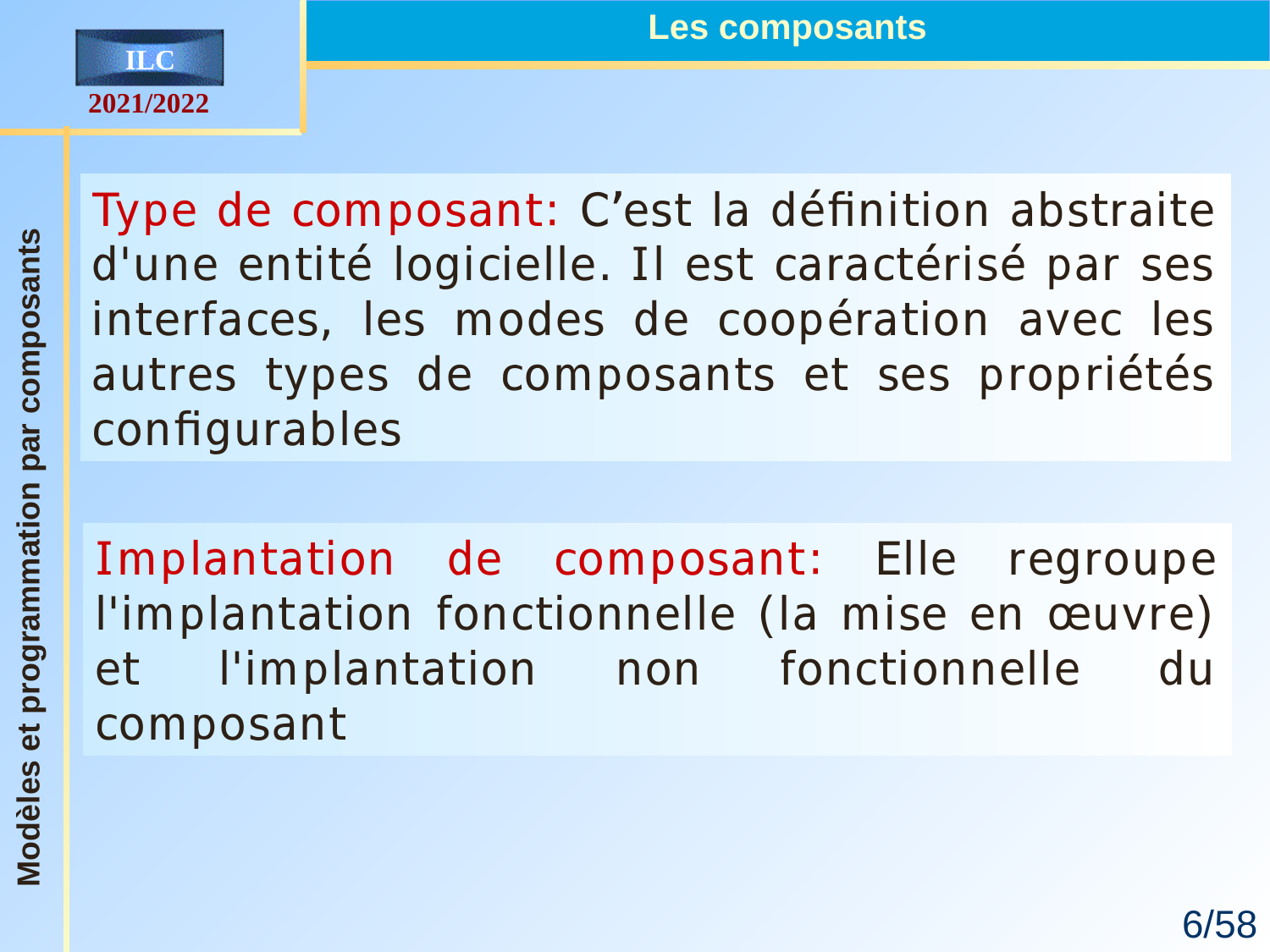

Les composants
Type de composant: C’est la définition abstraite d'une entité logicielle. Il est caractérisé par ses interfaces, les modes de coopération avec les autres types de composants et ses propriétés configurables
Implantation de composant: Elle regroupe l'implantation fonctionnelle (la mise en œuvre) et l'implantation non fonctionnelle du composant